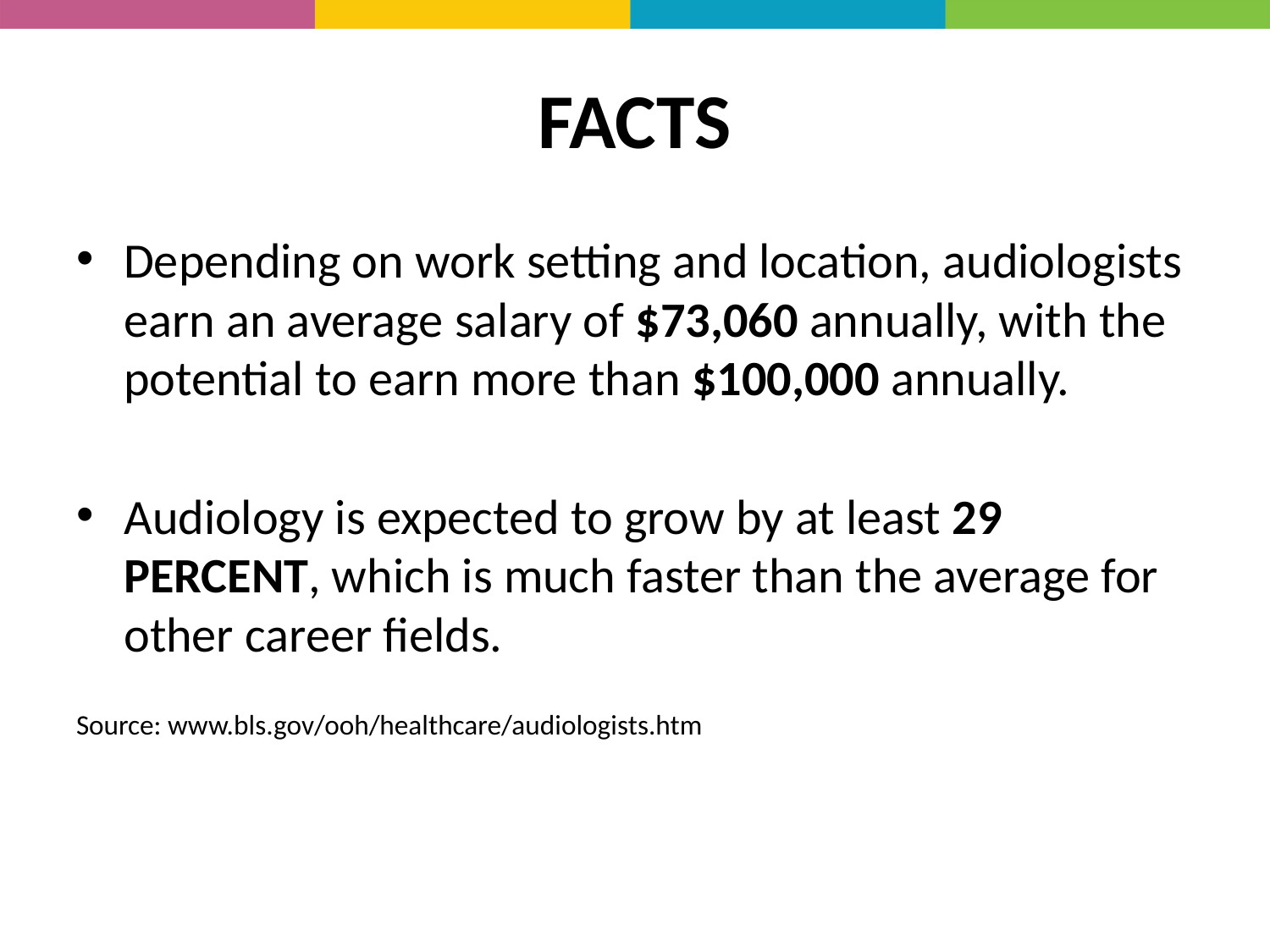

# FACTS
Depending on work setting and location, audiologists earn an average salary of $73,060 annually, with the potential to earn more than $100,000 annually.

Audiology is expected to grow by at least 29 PERCENT, which is much faster than the average for other career fields.

Source: www.bls.gov/ooh/healthcare/audiologists.htm